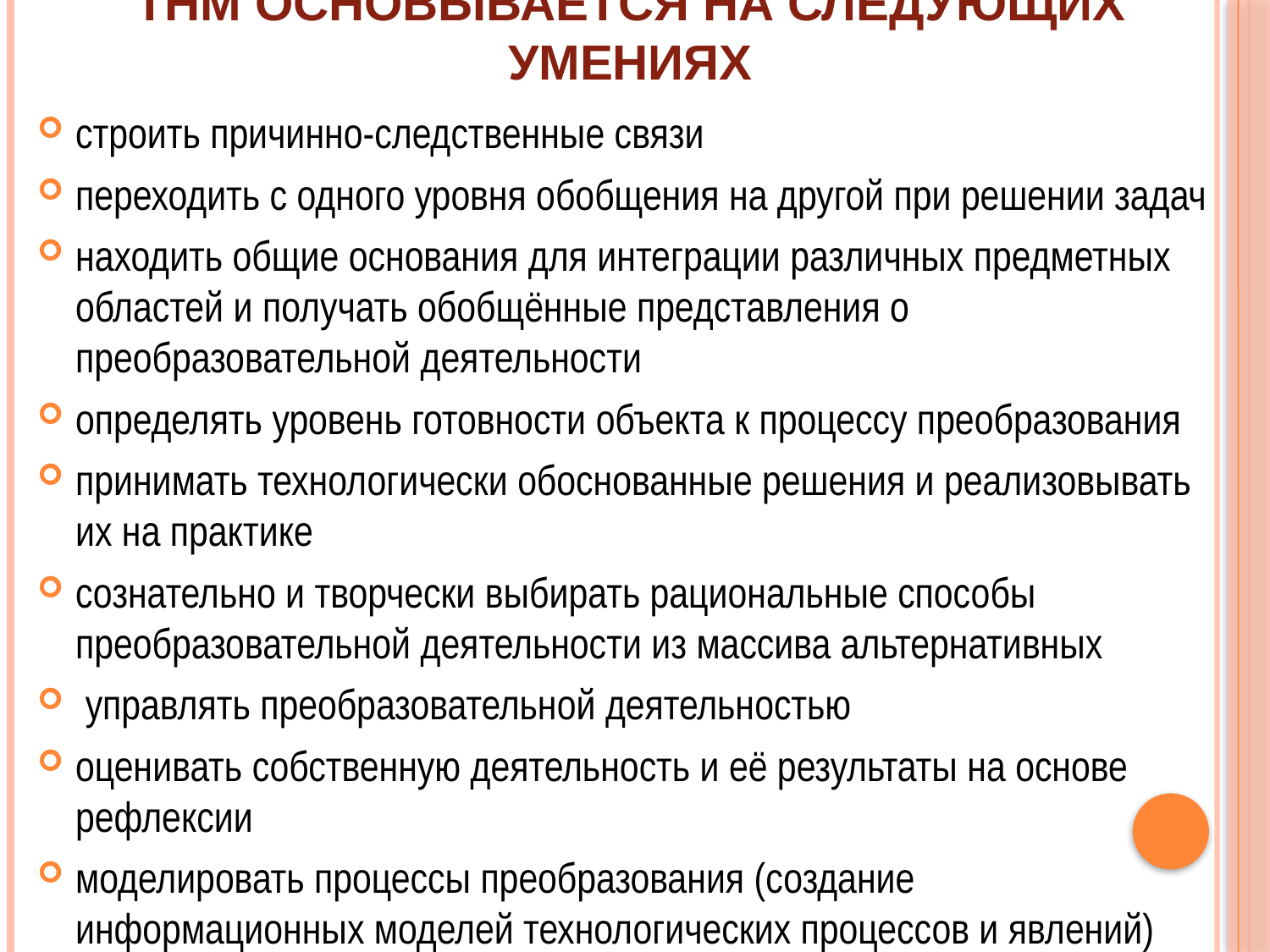

# ТНМ основывается на следующих умениях
строить причинно-следственные связи
переходить с одного уровня обобщения на другой при решении задач
находить общие основания для интеграции различных предметных областей и получать обобщённые представления о преобразовательной деятельности
определять уровень готовности объекта к процессу преобразования
принимать технологически обоснованные решения и реализовывать их на практике
сознательно и творчески выбирать рациональные способы преобразовательной деятельности из массива альтернативных
 управлять преобразовательной деятельностью
оценивать собственную деятельность и её результаты на основе рефлексии
моделировать процессы преобразования (создание информационных моделей технологических процессов и явлений)